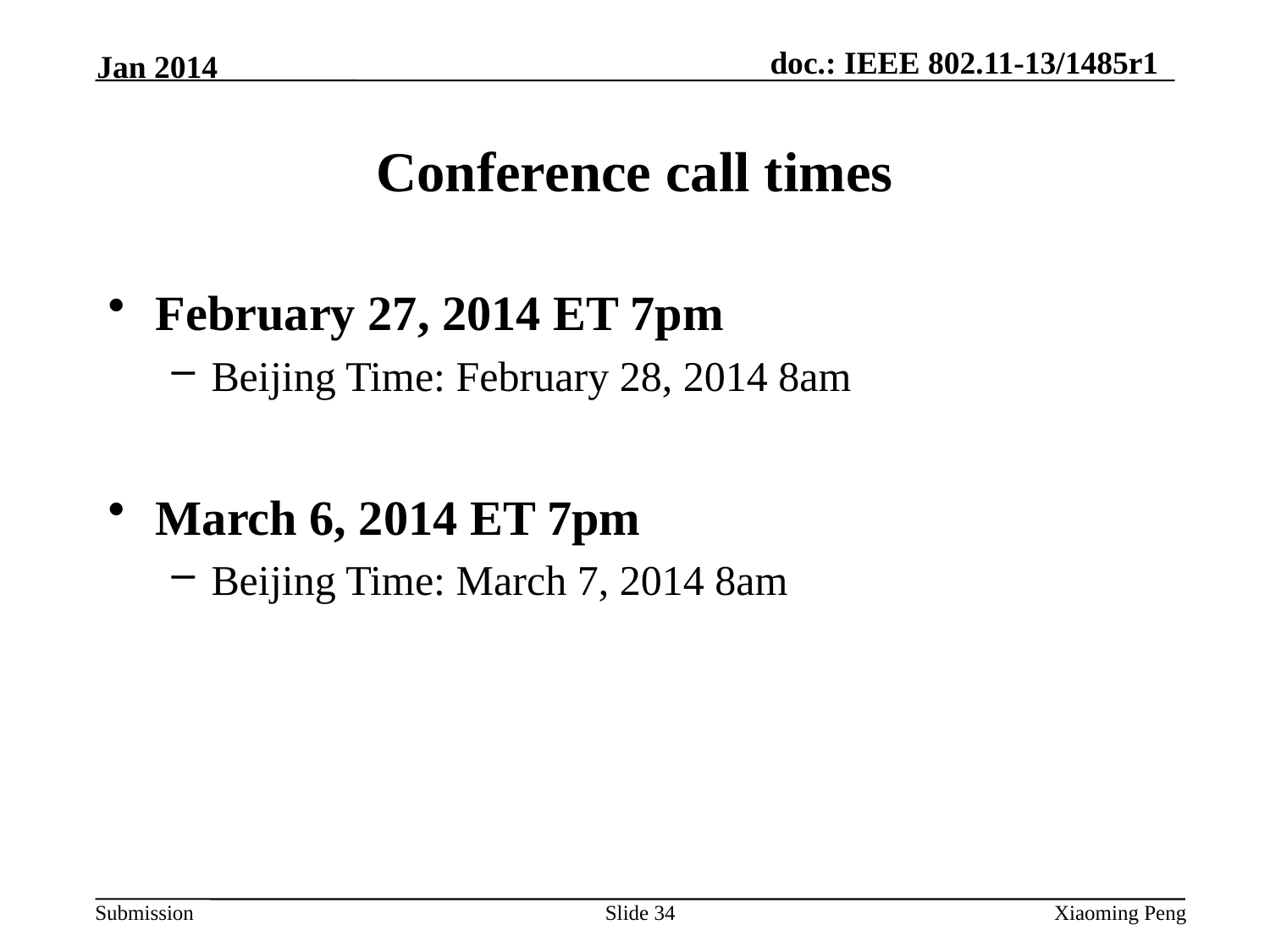

Jan 2014
# Conference call times
February 27, 2014 ET 7pm
Beijing Time: February 28, 2014 8am

March 6, 2014 ET 7pm
Beijing Time: March 7, 2014 8am

Slide 34
Xiaoming Peng